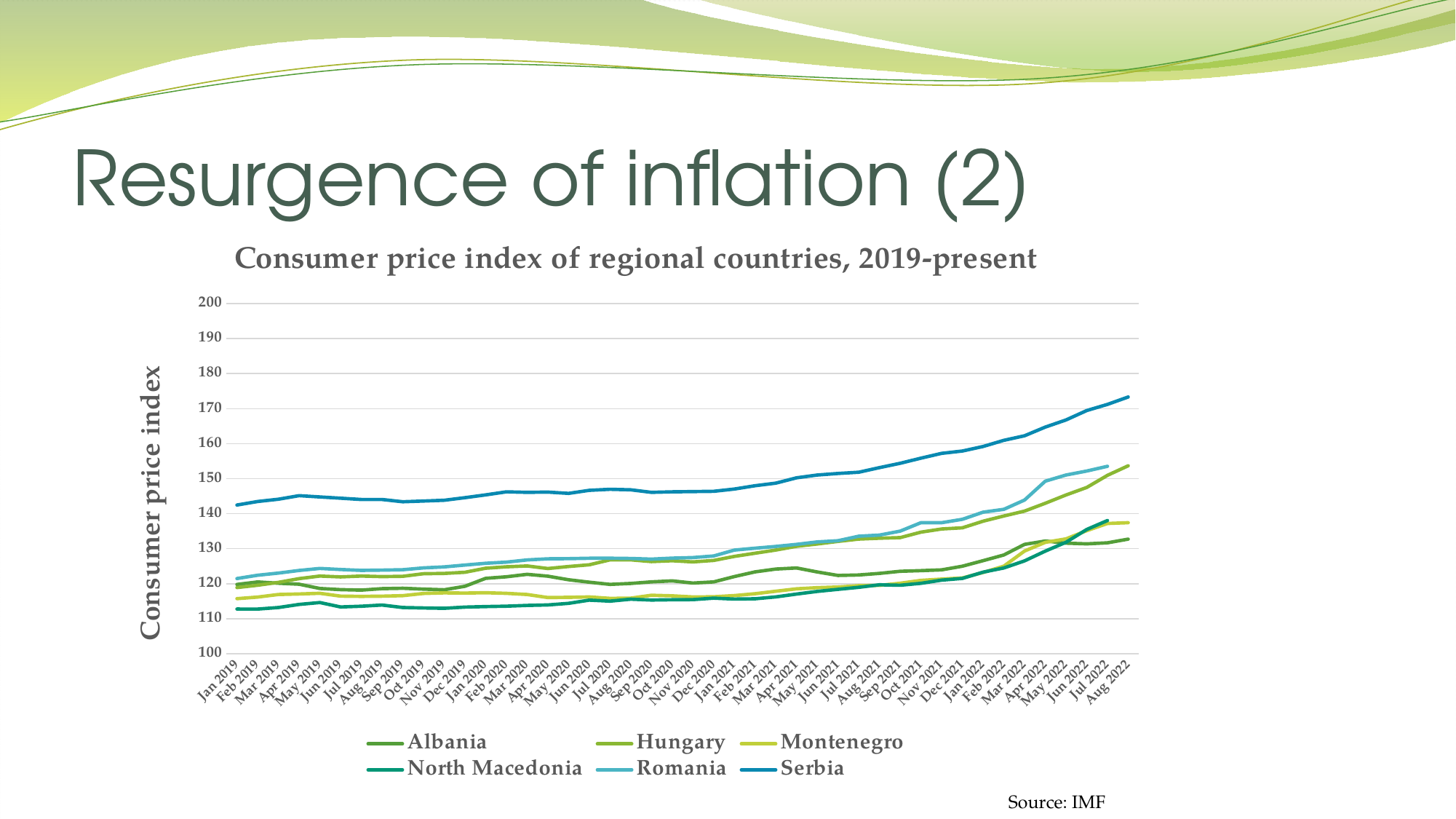

# Resurgence of inflation (2)

### Chart: Consumer price index of regional countries, 2019-present

| Category | Albania | Hungary | Montenegro | North Macedonia | Romania | Serbia |
|---|---|---|---|---|---|---|
| Jan 2019 | 119.789468658583 | 118.8869804191 | 115.723058925504 | 112.76 | 121.468679216552 | 142.4567788899 |
| Feb 2019 | 120.498673867178 | 119.546547578152 | 116.170494908658 | 112.75 | 122.41658259893 | 143.475887170155 |
| Mar 2019 | 120.128920274795 | 120.371006526967 | 116.910527712633 | 113.19 | 123.021870300931 | 144.131028207461 |
| Apr 2019 | 119.843162161357 | 121.442803160426 | 117.059919540164 | 114.07 | 123.775624797762 | 145.150136487716 |
| May 2019 | 118.627877316182 | 122.184816214359 | 117.256688319257 | 114.62 | 124.346650931724 | 144.786169244768 |
| Jun 2019 | 118.299403805401 | 121.937478529715 | 116.451282273394 | 113.35 | 124.049717342064 | 144.42220200182 |
| Jul 2019 | 118.168921467189 | 122.184816214359 | 116.37596228401 | 113.56 | 123.79846584312 | 144.058234758872 |
| Aug 2019 | 118.579055424247 | 122.019924424596 | 116.438719860145 | 113.9 | 123.878409501875 | 144.058234758872 |
| Sep 2019 | 118.688005799308 | 122.102370319478 | 116.584024242876 | 113.19 | 123.981194205988 | 143.403093721565 |
| Oct 2019 | 118.441936560184 | 122.844383373411 | 117.212199890459 | 113.07 | 124.517958771913 | 143.621474067334 |
| Nov 2019 | 118.265741252884 | 122.926829268293 | 117.38297525589 | 112.97 | 124.792051316215 | 143.839854413103 |
| Dec 2019 | 119.259934025271 | 123.256612847819 | 117.322509891775 | 113.32 | 125.317395359461 | 144.567788898999 |
| Jan 2020 | 121.53445727989 | 124.410855376159 | 117.414707498554 | 113.46 | 125.831318880027 | 145.368516833485 |
| Feb 2020 | 121.976238649654 | 124.823084850567 | 117.244556376845 | 113.57 | 126.151093515047 | 146.242038216561 |
| Mar 2020 | 122.664309534532 | 125.070422535211 | 116.911570156762 | 113.79 | 126.779222262406 | 146.096451319381 |
| Apr 2020 | 122.144876190434 | 124.328409481278 | 116.038511051695 | 113.93 | 127.098996897425 | 146.169244767971 |
| May 2020 | 121.118645354843 | 124.905530745448 | 116.102420602474 | 114.38 | 127.156099510821 | 145.805277525023 |
| Jun 2020 | 120.425607093214 | 125.400206114737 | 116.212669894199 | 115.31 | 127.258884214934 | 146.678798908098 |
| Jul 2020 | 119.799133927942 | 126.801786327722 | 115.811495980853 | 115.01 | 127.270304737613 | 146.969972702457 |
| Aug 2020 | 120.070733274906 | 126.801786327722 | 115.87139352536 | 115.57 | 127.201781601538 | 146.824385805278 |
| Sep 2020 | 120.516699924704 | 126.307110958434 | 116.690680323121 | 115.33 | 127.01905323867 | 146.096451319381 |
| Oct 2020 | 120.810233370233 | 126.554448643078 | 116.536643106074 | 115.41 | 127.304566305651 | 146.242038216561 |
| Nov 2020 | 120.172945933302 | 126.224665063552 | 116.206363015568 | 115.45 | 127.464453623161 | 146.31483166515 |
| Dec 2020 | 120.513062042837 | 126.636894537959 | 116.265900624468 | 115.87 | 127.909854007652 | 146.38762511374 |
| Jan 2021 | 122.026037083294 | 127.7911370663 | 116.608889978141 | 115.61 | 129.600091364181 | 147.042766151046 |
| Feb 2021 | 123.367482972198 | 128.698041909997 | 117.138128560424 | 115.69 | 130.136855930106 | 147.989080982712 |
| Mar 2021 | 124.182445588027 | 129.604946753693 | 117.849031156757 | 116.23 | 130.639358927994 | 148.717015468608 |
| Apr 2021 | 124.481851321999 | 130.676743387152 | 118.538007792581 | 117.03 | 131.221805584636 | 150.24567788899 |
| May 2021 | 123.346424614839 | 131.336310546204 | 118.860276788917 | 117.8 | 131.929877990749 | 151.046405823476 |
| Jun 2021 | 122.348487766821 | 132.078323600137 | 119.049456316428 | 118.38 | 132.272493671127 | 151.483166515014 |
| Jul 2021 | 122.483683299208 | 132.737890759189 | 119.432075992287 | 118.96 | 133.563012733883 | 151.847133757962 |
| Aug 2021 | 122.936198284147 | 132.985228443834 | 119.511587566358 | 119.69 | 133.882787368902 | 153.157415832575 |
| Sep 2021 | 123.545979497988 | 133.150120233597 | 120.125258703171 | 119.55 | 135.013419114148 | 154.394904458599 |
| Oct 2021 | 123.730587697427 | 134.716592236345 | 120.93898899461 | 120.11 | 137.411728876792 | 155.850773430391 |
| Nov 2021 | 123.942414274087 | 135.623497080041 | 121.302935851847 | 121.01 | 137.411728876792 | 157.233848953594 |
| Dec 2021 | 124.992352168806 | 135.953280659567 | 121.638577215718 | 121.51 | 138.382473304528 | 157.888989990901 |
| Jan 2022 | 126.578495401943 | 137.849536241841 | 123.199481804126 | 123.3 | 140.426746864115 | 159.199272065514 |
| Feb 2022 | 128.192329642979 | 139.333562349708 | 125.008944341123 | 124.49 | 141.237603974342 | 160.946314831665 |
| Mar 2022 | 131.232129954707 | 140.735142562693 | 129.319362859714 | 126.51 | 143.898585758608 | 162.256596906278 |
| Apr 2022 | 132.181542871221 | 142.961181724493 | 131.80471371138 | 129.3 | 149.289072463216 | 164.731574158326 |
| May 2022 | 131.571193742109 | 145.352112676056 | 132.80508206642 | 131.83 | 151.047832955822 | 166.769790718835 |
| Jun 2022 | 131.379352204685 | 147.495705942975 | 135.148467969022 | 135.49 | 152.189885223747 | 169.463148316652 |
| Jul 2022 | 131.669627858838 | 150.958433527997 | 137.192096948589 | 138.04 | 153.537506899899 | 171.210191082803 |
| Aug 2022 | 132.725289648971 | 153.679148059086 | 137.410332082323 | None | None | 173.321201091902 |
Source: IMF